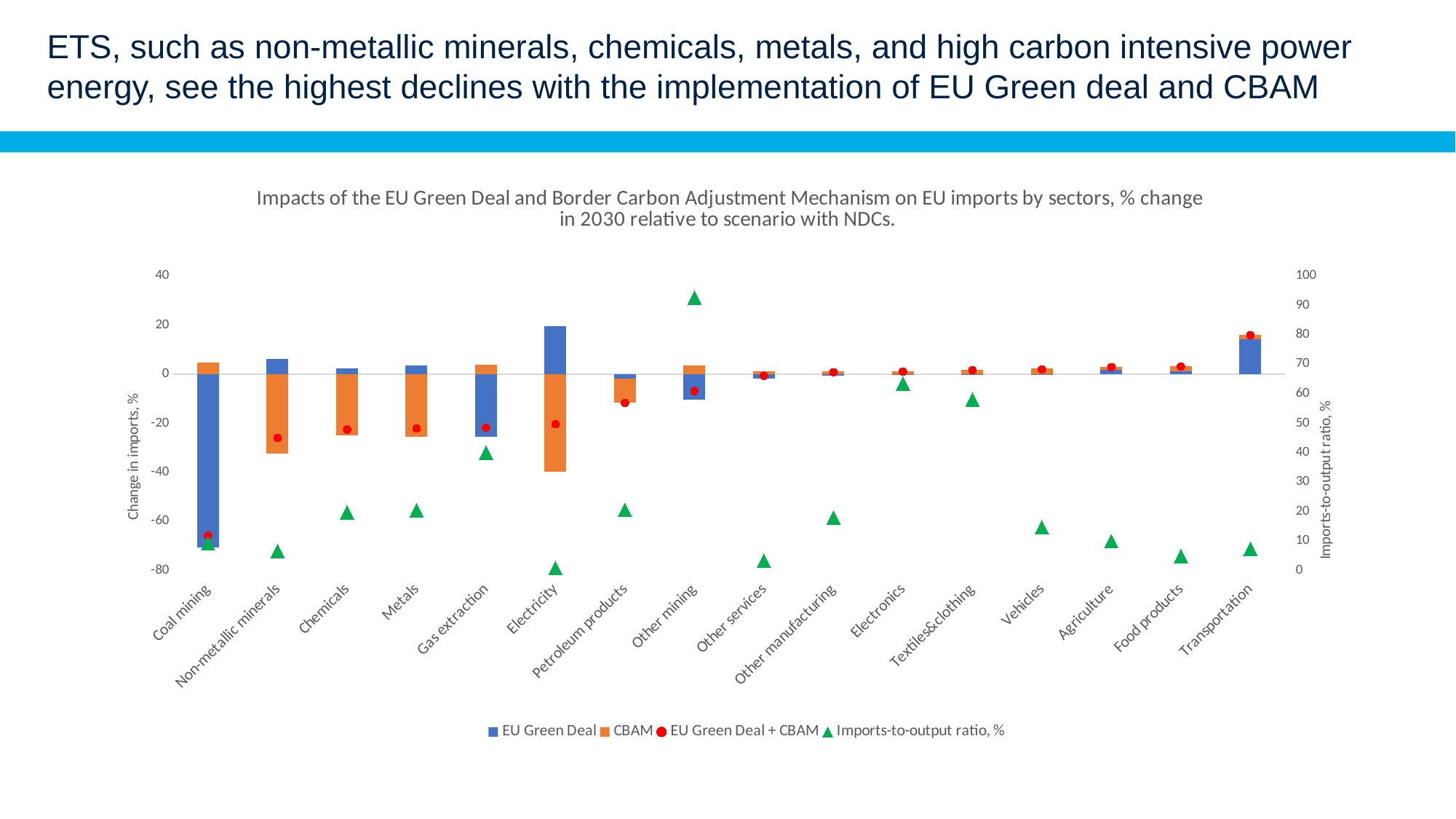

# ETS, such as non-metallic minerals, chemicals, metals, and high carbon intensive power energy, see the highest declines with the implementation of EU Green deal and CBAM

### Chart: Impacts of the EU Green Deal and Border Carbon Adjustment Mechanism on EU imports by sectors, % change in 2030 relative to scenario with NDCs.

| Category | EU Green Deal | CBAM | EU Green Deal + CBAM | Imports-to-output ratio, % |
|---|---|---|---|---|
| Coal mining | -70.50984519372506 | 4.701216325621218 | -65.80862886810384 | 9.192638452439267 |
| Non-metallic minerals | 6.25773379714154 | -32.26969322244291 | -26.01195942530137 | 6.606007486190517 |
| Chemicals | 2.301260102152497 | -24.899246733303244 | -22.597986631150746 | 19.745184656209975 |
| Metals | 3.4486204778819314 | -25.611559724544747 | -22.162939246662816 | 20.412027222607303 |
| Gas extraction | -25.640014614795277 | 3.8031017149980078 | -21.83691289979727 | 40.03210746281323 |
| Electricity | 19.504934218283296 | -39.88925207190075 | -20.384317853617453 | 0.7968942929495402 |
| Petroleum products | -1.7756763731804739 | -9.920713525977575 | -11.69638989915805 | 20.524047227277777 |
| Other mining | -10.412332706954963 | 3.5385770043537867 | -6.873755702601176 | 92.59692248062466 |
| Other services | -1.7757082578716121 | 1.1123657268749245 | -0.6633425309966876 | 3.253968747308006 |
| Other manufacturing | -0.48843357442409185 | 1.2711648157804223 | 0.7827312413563304 | 17.967880918039917 |
| Electronics | -0.23601973883040728 | 1.299983568783631 | 1.0639638299532237 | 63.491823273797365 |
| Textiles&clothing | -0.03687410593157873 | 1.6267774658439342 | 1.5899033599123555 | 58.090160549760796 |
| Vehicles | -0.32422157098042703 | 2.214811562622643 | 1.8905899916422158 | 14.625422806145647 |
| Agriculture | 1.8207435443487718 | 1.0601448190542315 | 2.8808883634030034 | 9.913302273247664 |
| Food products | 1.020257104986527 | 2.087599807149701 | 3.107856912136228 | 4.8023828011220155 |
| Transportation | 14.196304311863342 | 1.676451147945488 | 15.872755459808829 | 7.306362959914539 |